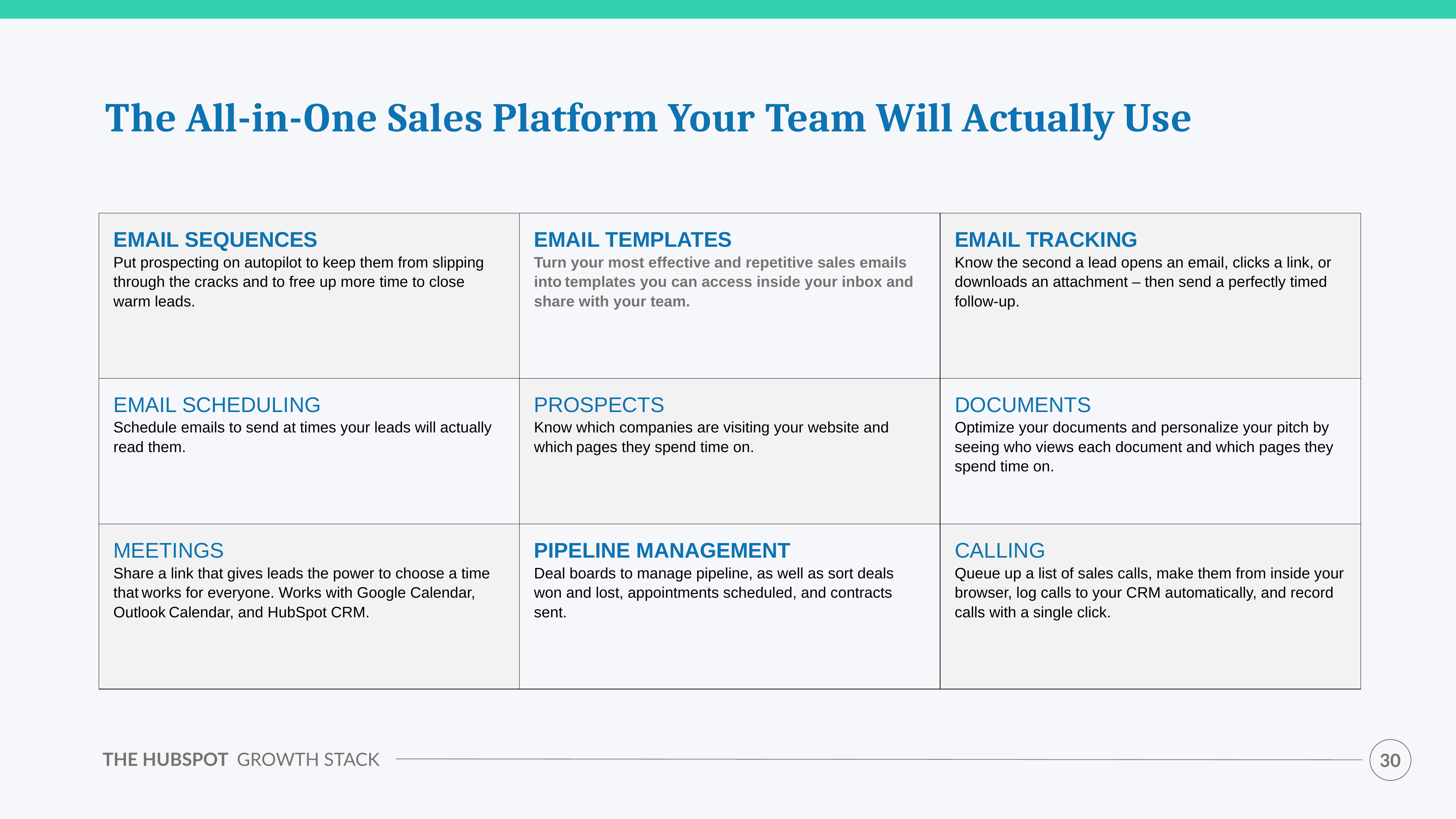

The All-in-One Sales Platform Your Team Will Actually Use
| EMAIL SEQUENCES Put prospecting on autopilot to keep them from slipping through the cracks and to free up more time to close warm leads. | EMAIL TEMPLATES Turn your most effective and repetitive sales emails into templates you can access inside your inbox and share with your team. | EMAIL TRACKING Know the second a lead opens an email, clicks a link, or downloads an attachment – then send a perfectly timed follow-up. |
| --- | --- | --- |
| EMAIL SCHEDULING Schedule emails to send at times your leads will actually read them. | PROSPECTS Know which companies are visiting your website and which pages they spend time on. | DOCUMENTS Optimize your documents and personalize your pitch by seeing who views each document and which pages they spend time on. |
| MEETINGS Share a link that gives leads the power to choose a time that works for everyone. Works with Google Calendar, Outlook Calendar, and HubSpot CRM. | PIPELINE MANAGEMENT Deal boards to manage pipeline, as well as sort deals won and lost, appointments scheduled, and contracts sent. | CALLING Queue up a list of sales calls, make them from inside your browser, log calls to your CRM automatically, and record calls with a single click. |